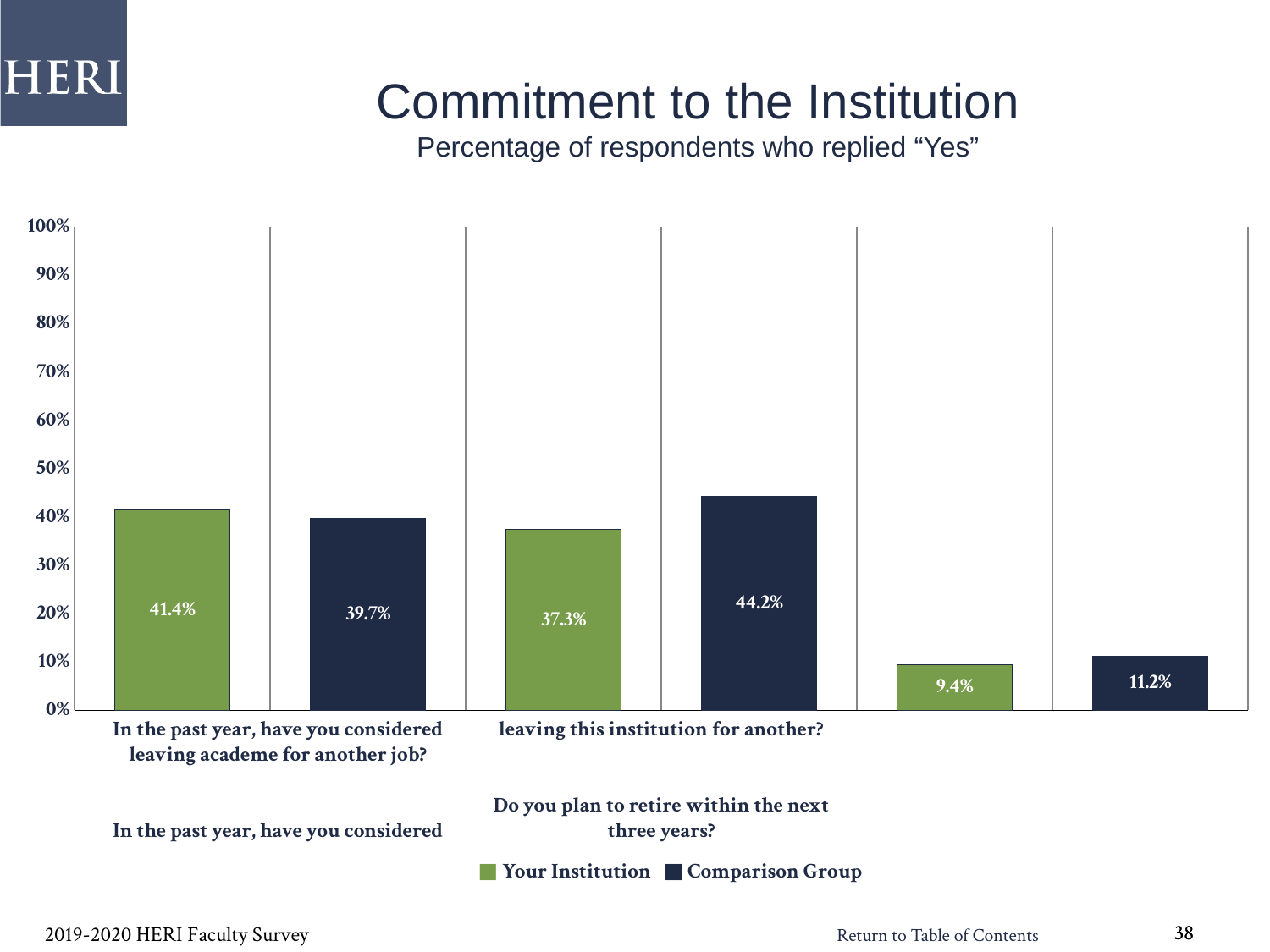

Commitment to the Institution
Percentage of respondents who replied “Yes”

### Chart

| Category |  |
|---|---|
| Considered leaving academe for another job? | 0.414 |
| comp  | 0.397 |
| Considered leaving this institution for another? | 0.373 |
| comp | 0.442 |
| Considering retiring within the next three years? | 0.094 |
| comp | 0.112 |
In the past year, have you considered leaving academe for another job?

In the past year, have you considered leaving this institution for another?

Do you plan to retire within the next three years?
■ Your Institution   ■ Comparison Group
2019-2020 HERI Faculty Survey
38
38